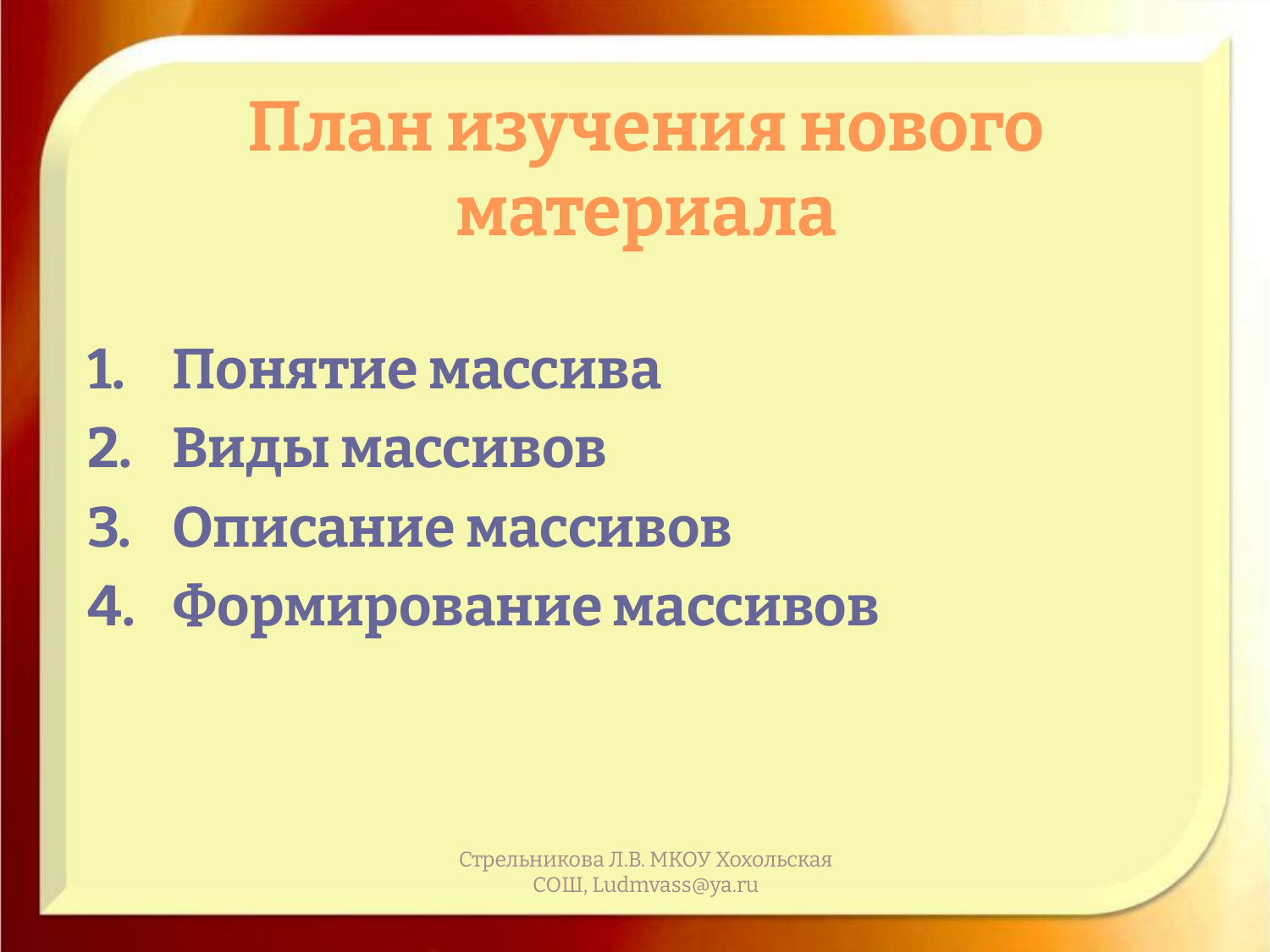

# План изучения нового материала
Понятие массива
Виды массивов
Описание массивов
Формирование массивов
Стрельникова Л.В. МКОУ Хохольская СОШ, Ludmvass@ya.ru